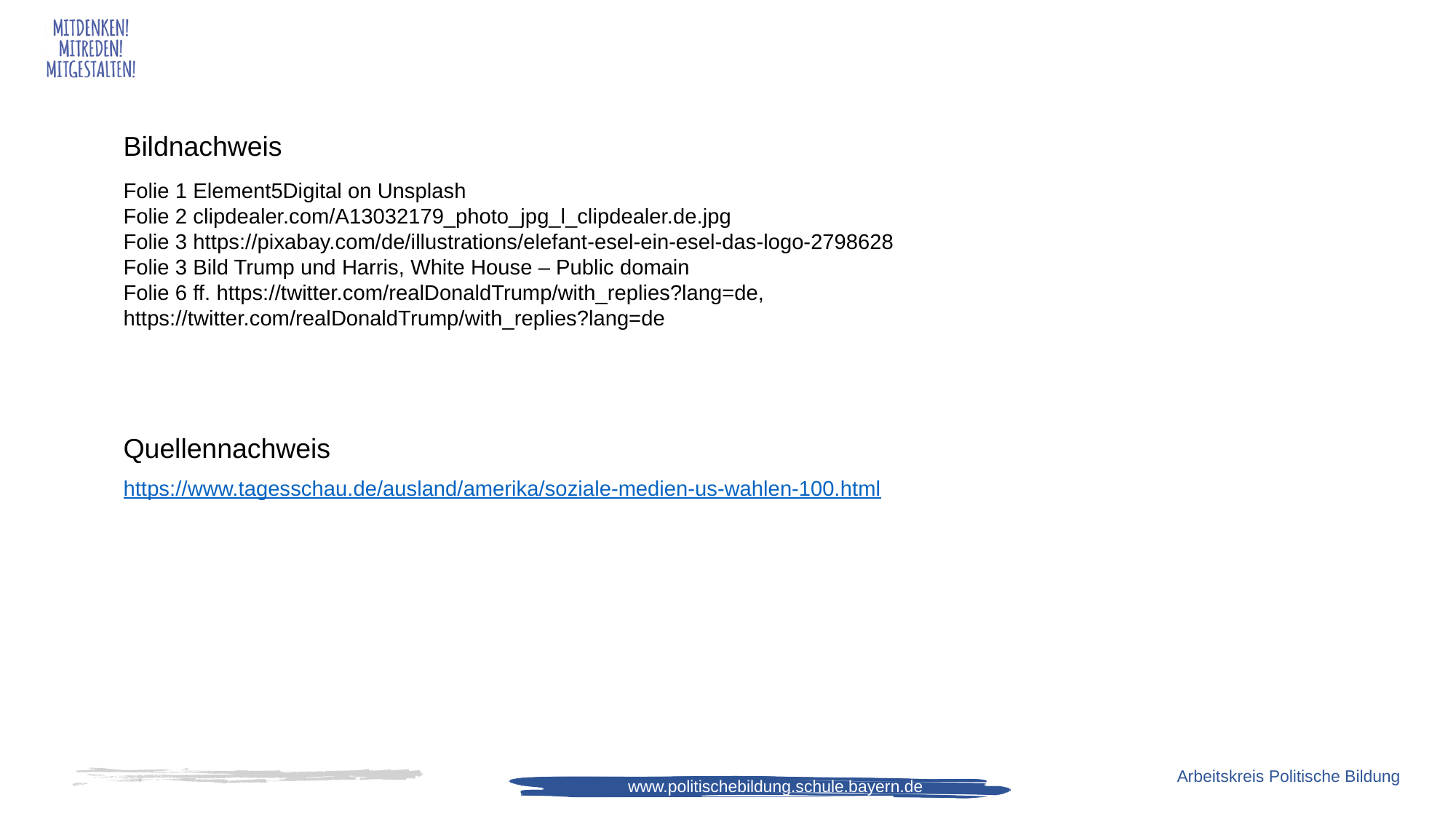

Bildnachweis
Folie 1 Element5Digital on Unsplash
Folie 2 clipdealer.com/A13032179_photo_jpg_l_clipdealer.de.jpg
Folie 3 https://pixabay.com/de/illustrations/elefant-esel-ein-esel-das-logo-2798628
Folie 3 Bild Trump und Harris, White House – Public domain
Folie 6 ff. https://twitter.com/realDonaldTrump/with_replies?lang=de, https://twitter.com/realDonaldTrump/with_replies?lang=de

Quellennachweis
https://www.tagesschau.de/ausland/amerika/soziale-medien-us-wahlen-100.html